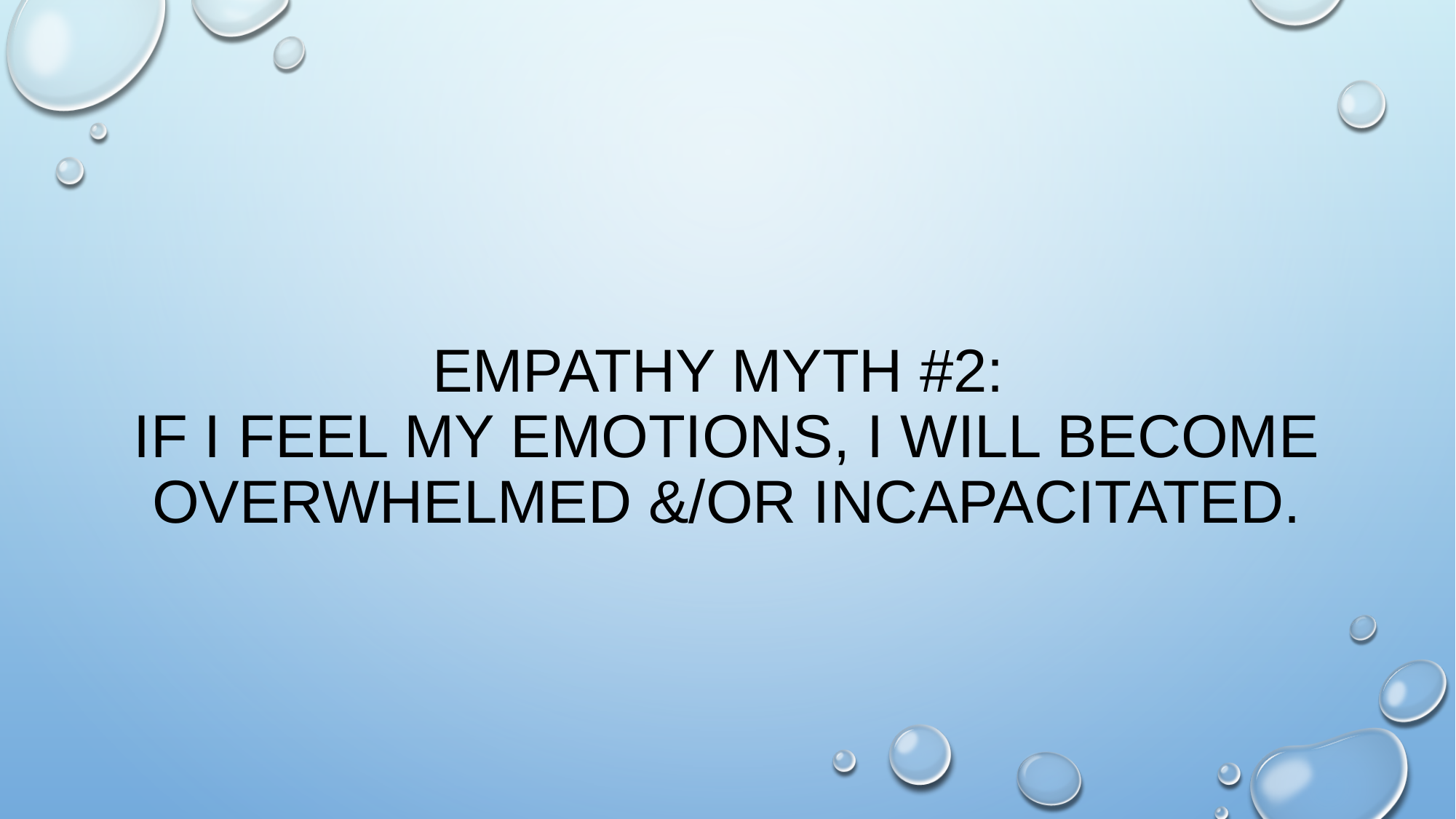

# Empathy myth #2: If I feel my emotions, I will become overwhelmed &/or incapacitated.